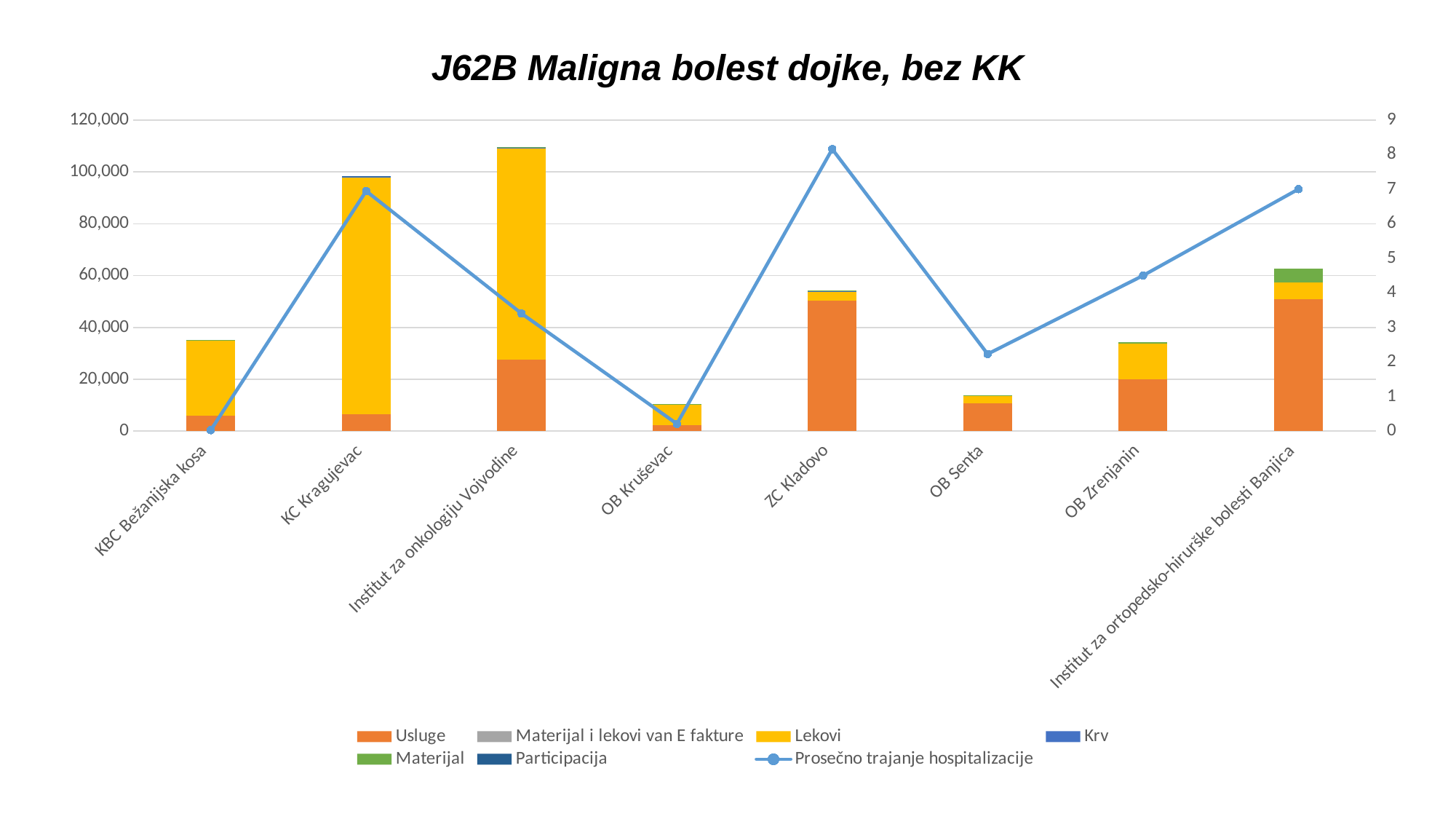

# J62B Maligna bolest dojke, bez KK

### Chart

| Category | Usluge | Materijal i lekovi van E fakture | Lekovi  | Krv | Materijal | Participacija | Prosečno trajanje hospitalizacije |
|---|---|---|---|---|---|---|---|
| KBC Bežanijska kosa   | 5917.115860805882 | 0.0 | 29089.17889322341 | 0.0 | 146.2980294871794 | 0.0 | 0.029304029304029304 |
| KC Kragujevac   | 6414.439222222206 | 0.0 | 91703.31441955564 | 29.813333333333333 | 175.95562438888902 | 13.88888888888889 | 6.944444444444445 |
| Institut za onkologiju Vojvodine   | 27506.127982456146 | 0.0 | 81690.75377192984 | 58.280701754385966 | 237.87721157894737 | 0.0 | 3.4035087719298245 |
| OB Kruševac   | 2196.7543859649154 | 0.0 | 7929.070633333335 | 0.0 | 237.84116842105252 | 0.0 | 0.21052631578947367 |
| ZC Kladovo   | 50292.723947368424 | 0.0 | 3655.7245026315795 | 41.973684210526315 | 338.97323157894743 | 0.0 | 8.157894736842104 |
| OB Senta   | 10716.133076923077 | 0.0 | 2698.2746153846156 | 0.0 | 318.74881153846155 | 0.0 | 2.230769230769231 |
| OB Zrenjanin   | 19914.874999999996 | 0.0 | 13916.01875 | 0.0 | 470.08475 | 0.0 | 4.5 |
| Institut za ortopedsko-hirurške bolesti Banjica   | 50926.37 | 0.0 | 6483.60985 | 0.0 | 5338.39405 | 0.0 | 7.0 |